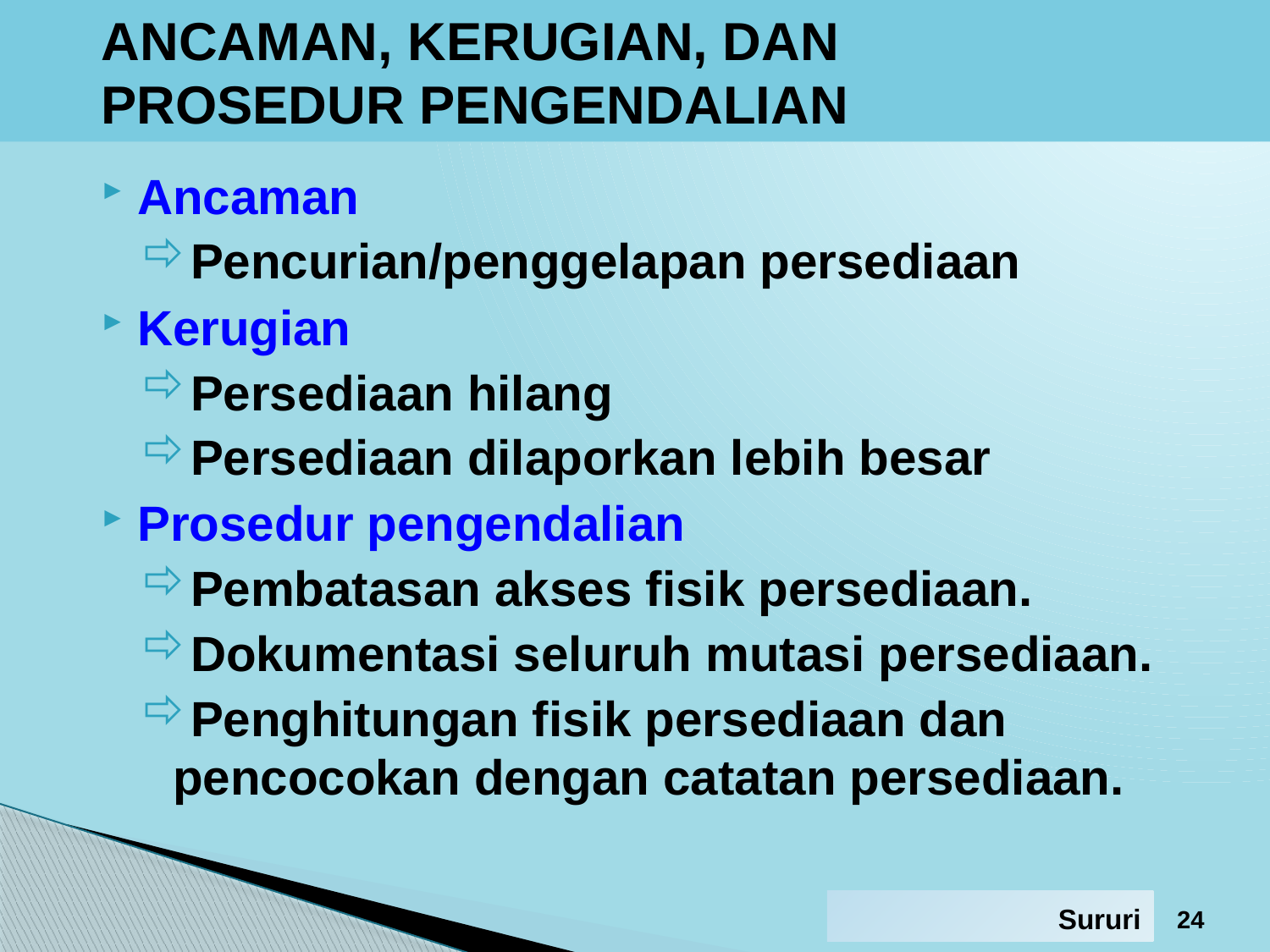

ANCAMAN, KERUGIAN, DAN
      PROSEDUR PENGENDALIAN
Ancaman
Pencurian/penggelapan persediaan
Kerugian
Persediaan hilang
Persediaan dilaporkan lebih besar
Prosedur pengendalian
Pembatasan akses fisik persediaan.
Dokumentasi seluruh mutasi persediaan.
Penghitungan fisik persediaan dan pencocokan dengan catatan persediaan.
24
Sururi